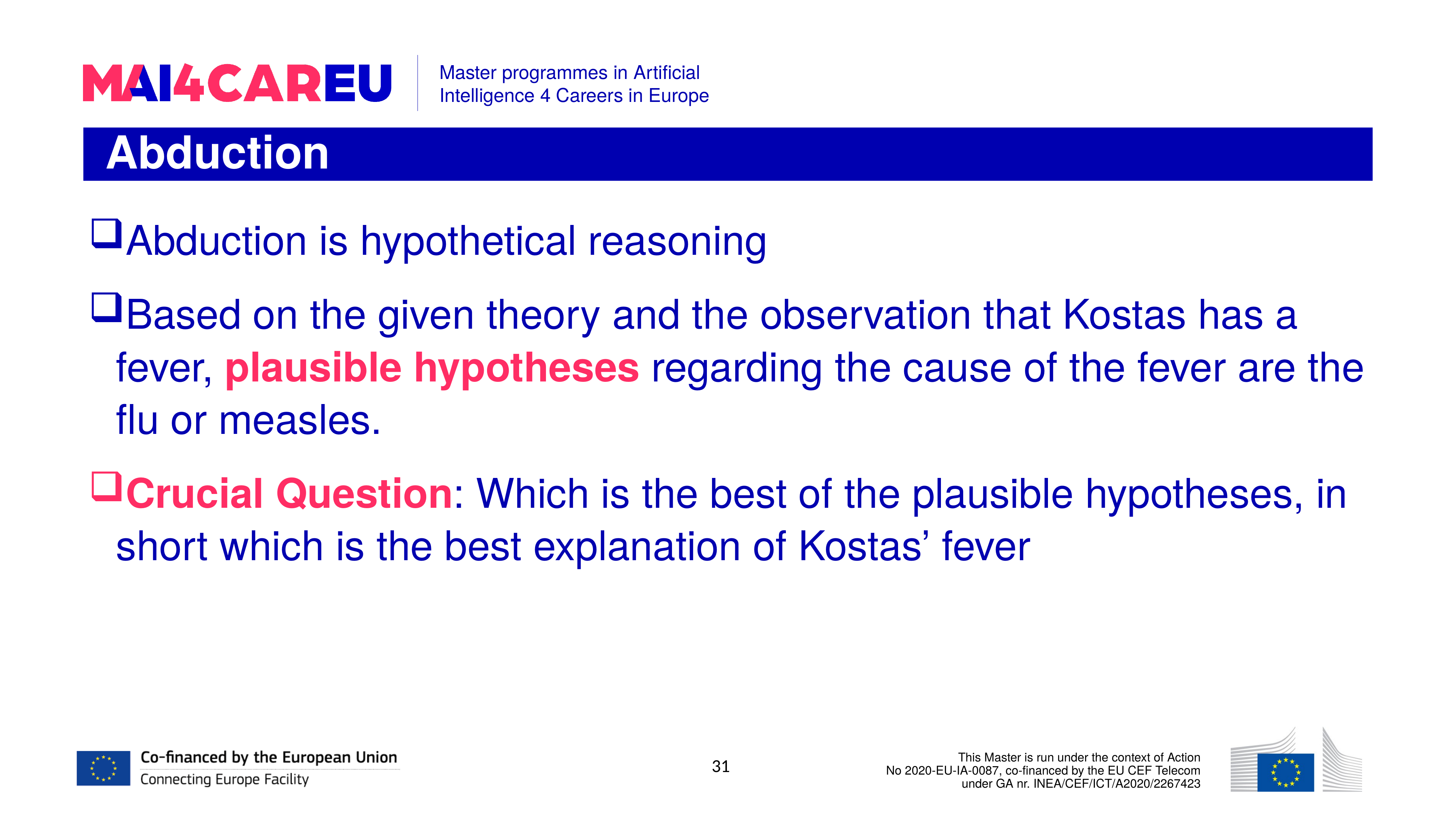

Abduction
Abduction is hypothetical reasoning
Based on the given theory and the observation that Kostas has a fever, plausible hypotheses regarding the cause of the fever are the flu or measles.
Crucial Question: Which is the best of the plausible hypotheses, in short which is the best explanation of Kostas’ fever
31